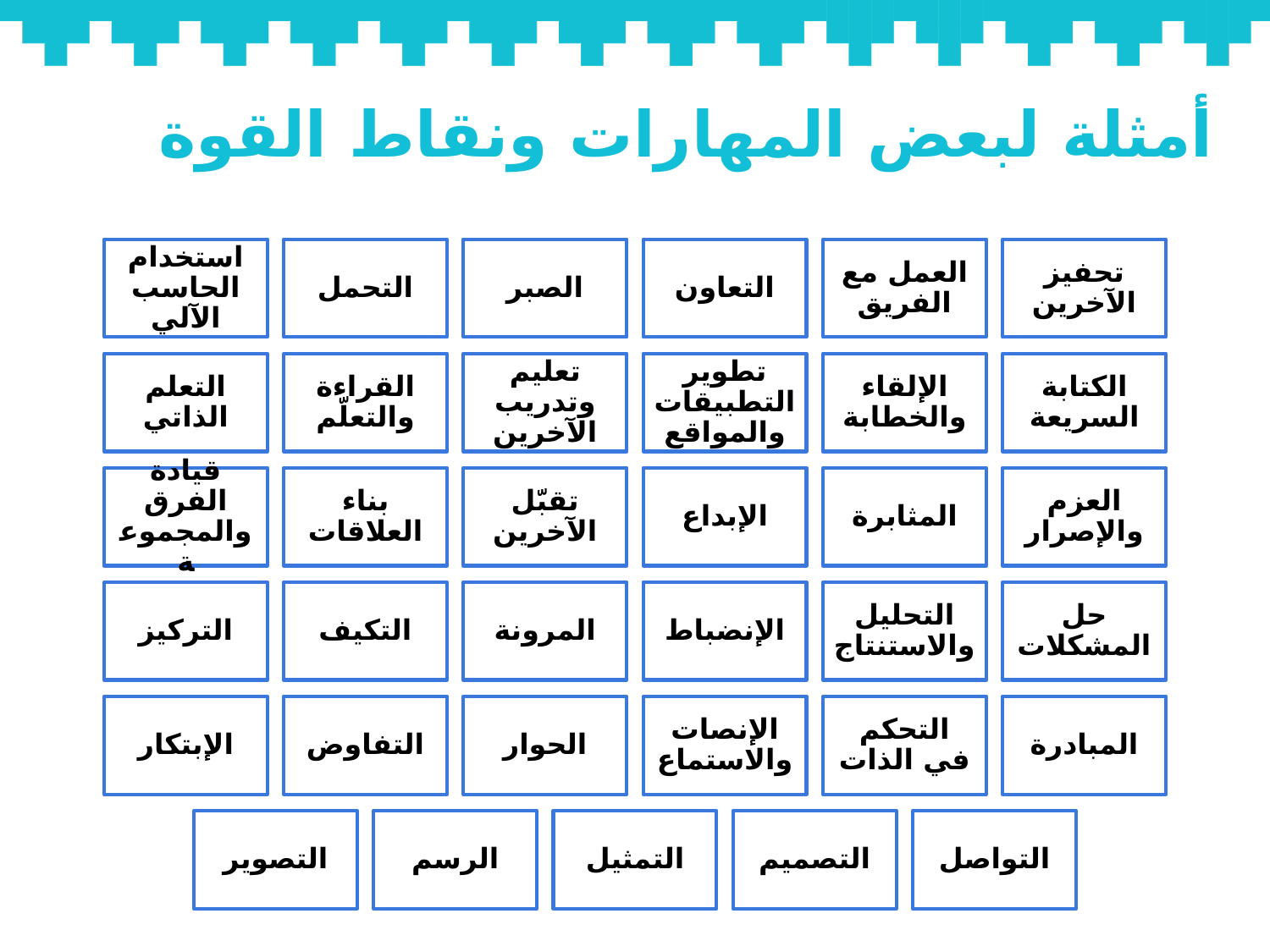

# أمثلة لبعض المهارات ونقاط القوة
تحفيز الآخرين
العمل مع الفريق
التعاون
الصبر
التحمل
استخدام الحاسب الآلي
الكتابة السريعة
الإلقاء والخطابة
تطوير التطبيقات والمواقع
تعليم وتدريب الآخرين
القراءة والتعلّم
التعلم الذاتي
العزم والإصرار
المثابرة
الإبداع
تقبّل الآخرين
بناء العلاقات
قيادة الفرق والمجموعة
حل المشكلات
التحليل والاستنتاج
الإنضباط
المرونة
التكيف
التركيز
المبادرة
التحكم في الذات
الإنصات والاستماع
الحوار
التفاوض
الإبتكار
التواصل
التصميم
التمثيل
الرسم
التصوير